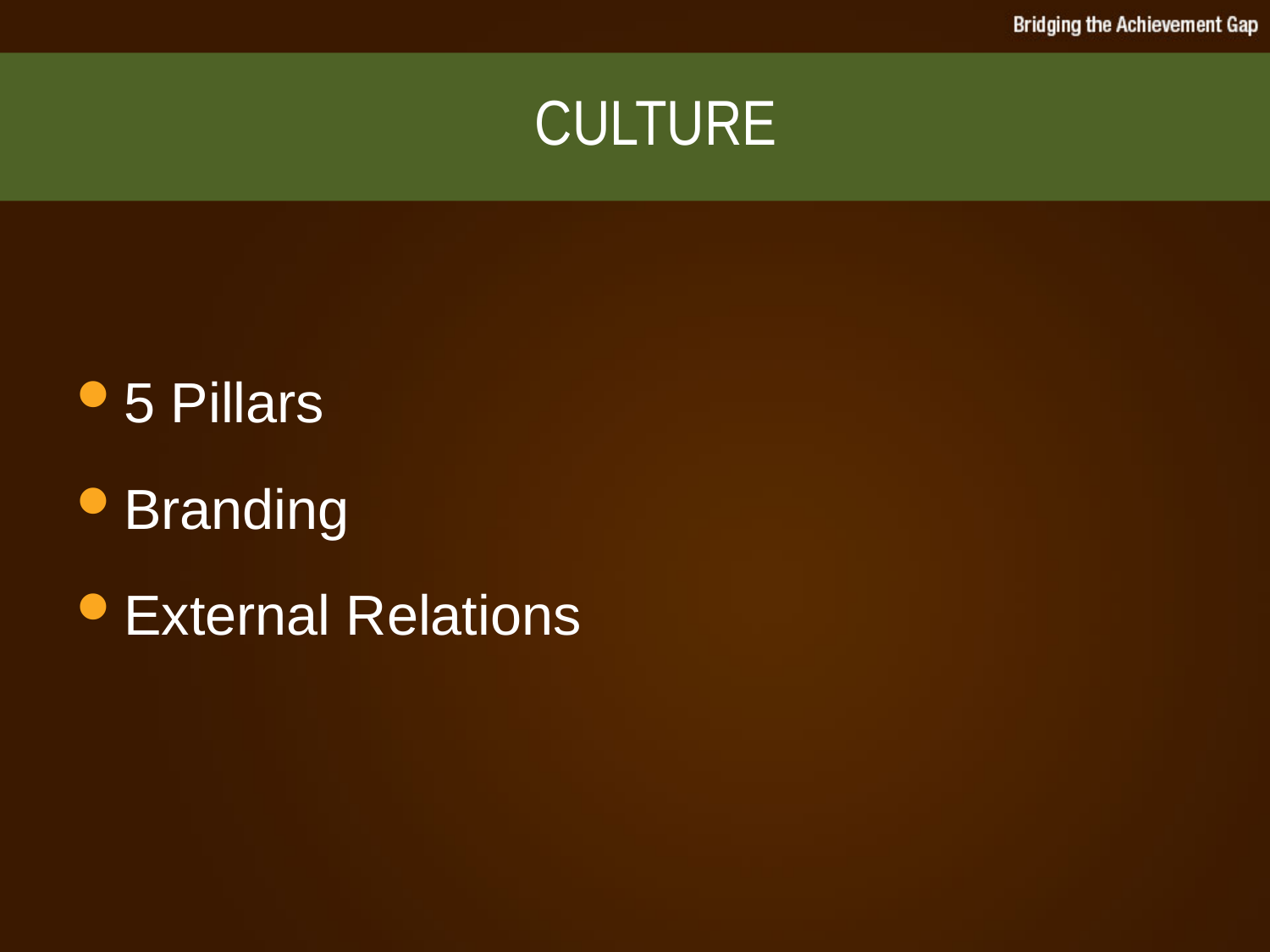

# CULTURE

5 Pillars
Branding
External Relations